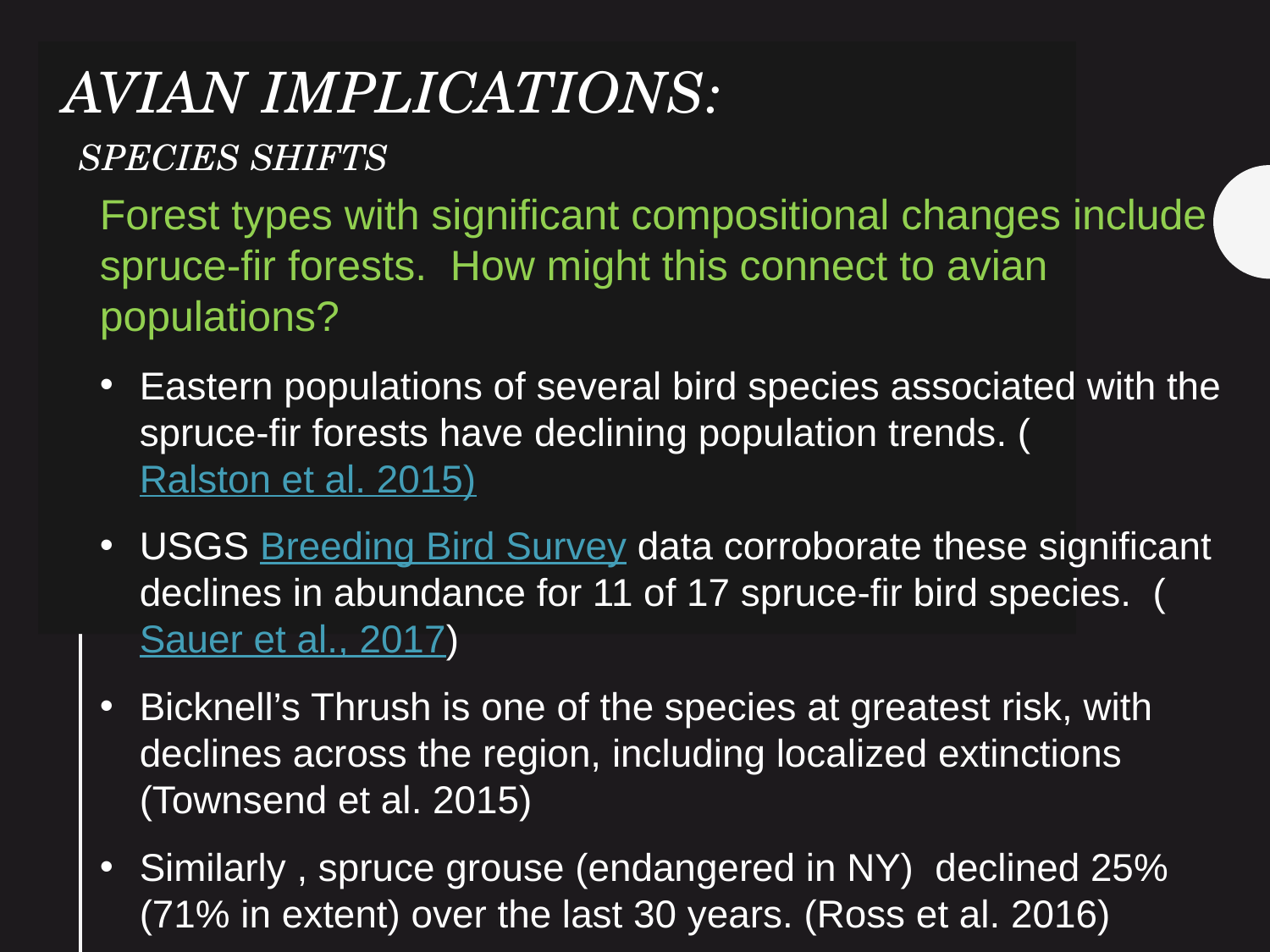

# Avian Implications:                     Species Shifts
Forest types with significant compositional changes include spruce-fir forests.  How might this connect to avian populations?
Eastern populations of several bird species associated with the spruce-fir forests have declining population trends. (Ralston et al. 2015)
USGS Breeding Bird Survey data corroborate these significant declines in abundance for 11 of 17 spruce-fir bird species.  (Sauer et al., 2017)
Bicknell’s Thrush is one of the species at greatest risk, with declines across the region, including localized extinctions (Townsend et al. 2015)
Similarly , spruce grouse (endangered in NY)  declined 25% (71% in extent) over the last 30 years. (Ross et al. 2016)